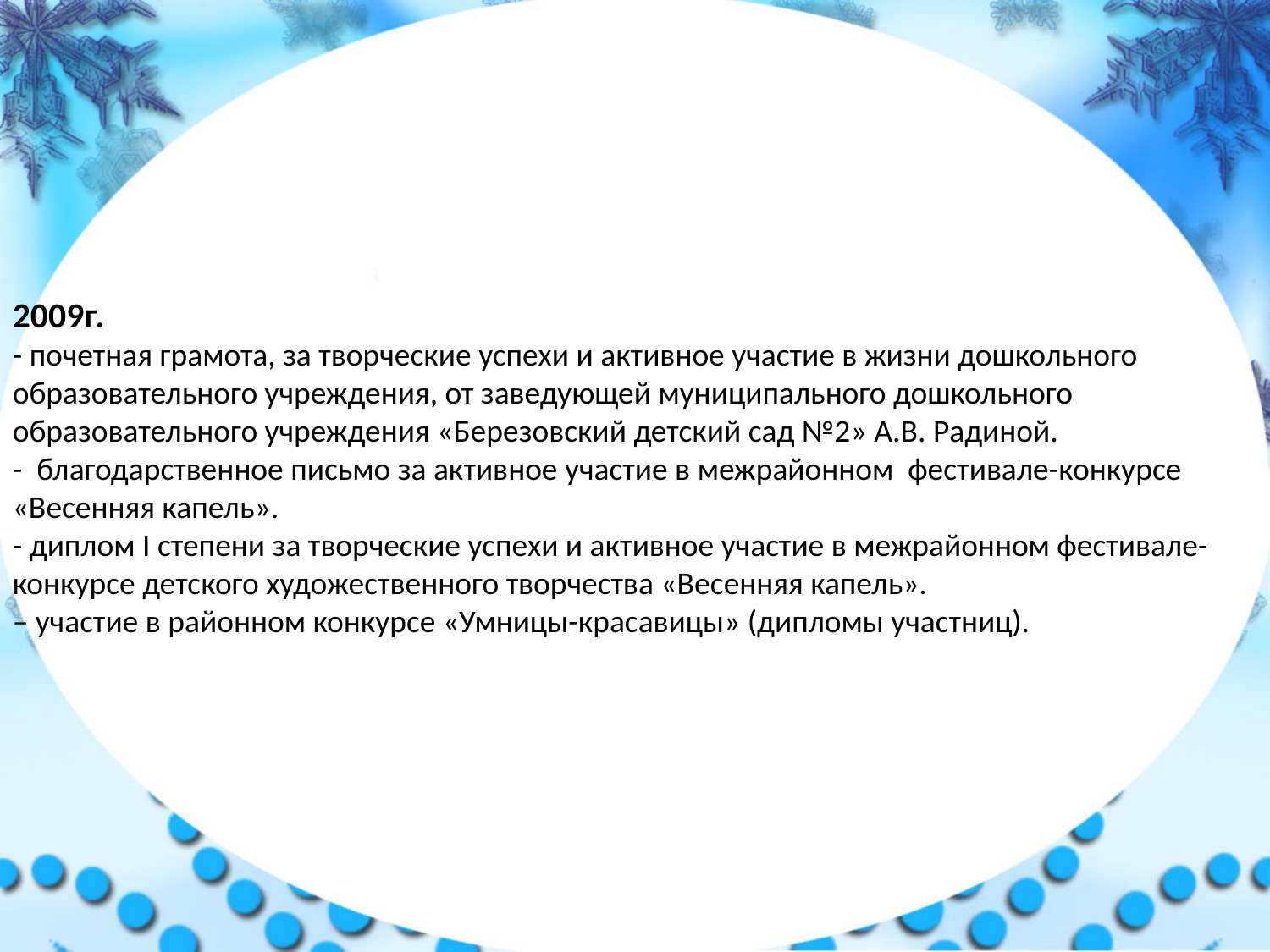

2009г.
- почетная грамота, за творческие успехи и активное участие в жизни дошкольного образовательного учреждения, от заведующей муниципального дошкольного образовательного учреждения «Березовский детский сад №2» А.В. Радиной.
-  благодарственное письмо за активное участие в межрайонном  фестивале-конкурсе «Весенняя капель».
- диплом I степени за творческие успехи и активное участие в межрайонном фестивале-конкурсе детского художественного творчества «Весенняя капель».
– участие в районном конкурсе «Умницы-красавицы» (дипломы участниц).